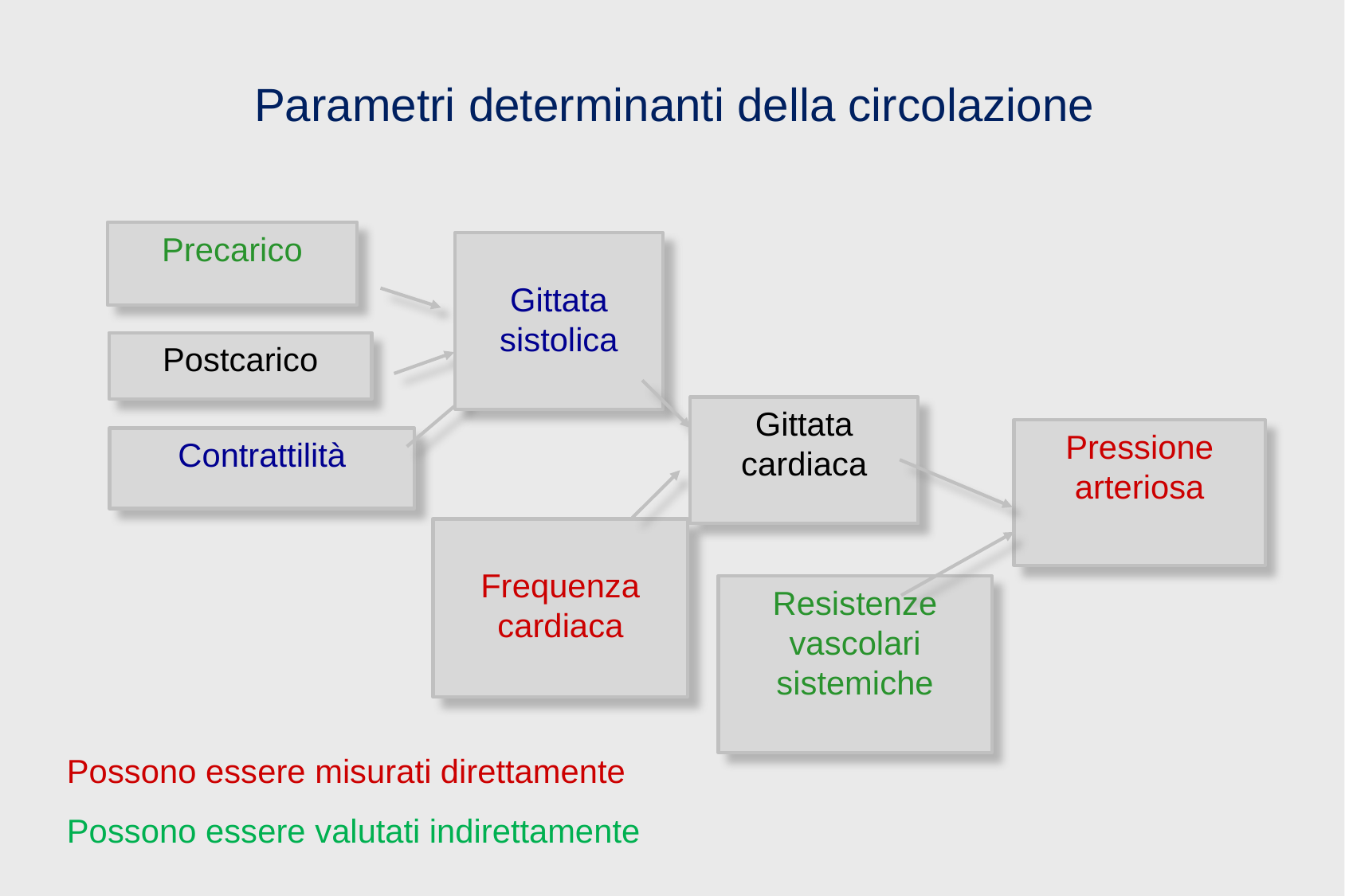

Parametri determinanti della circolazione

Precarico

Gittata sistolica

Postcarico

Gittata cardiaca

Pressione
arteriosa

Contrattilità

Frequenza
cardiaca

Resistenze vascolari sistemiche
Possono essere misurati direttamente
Possono essere valutati indirettamente